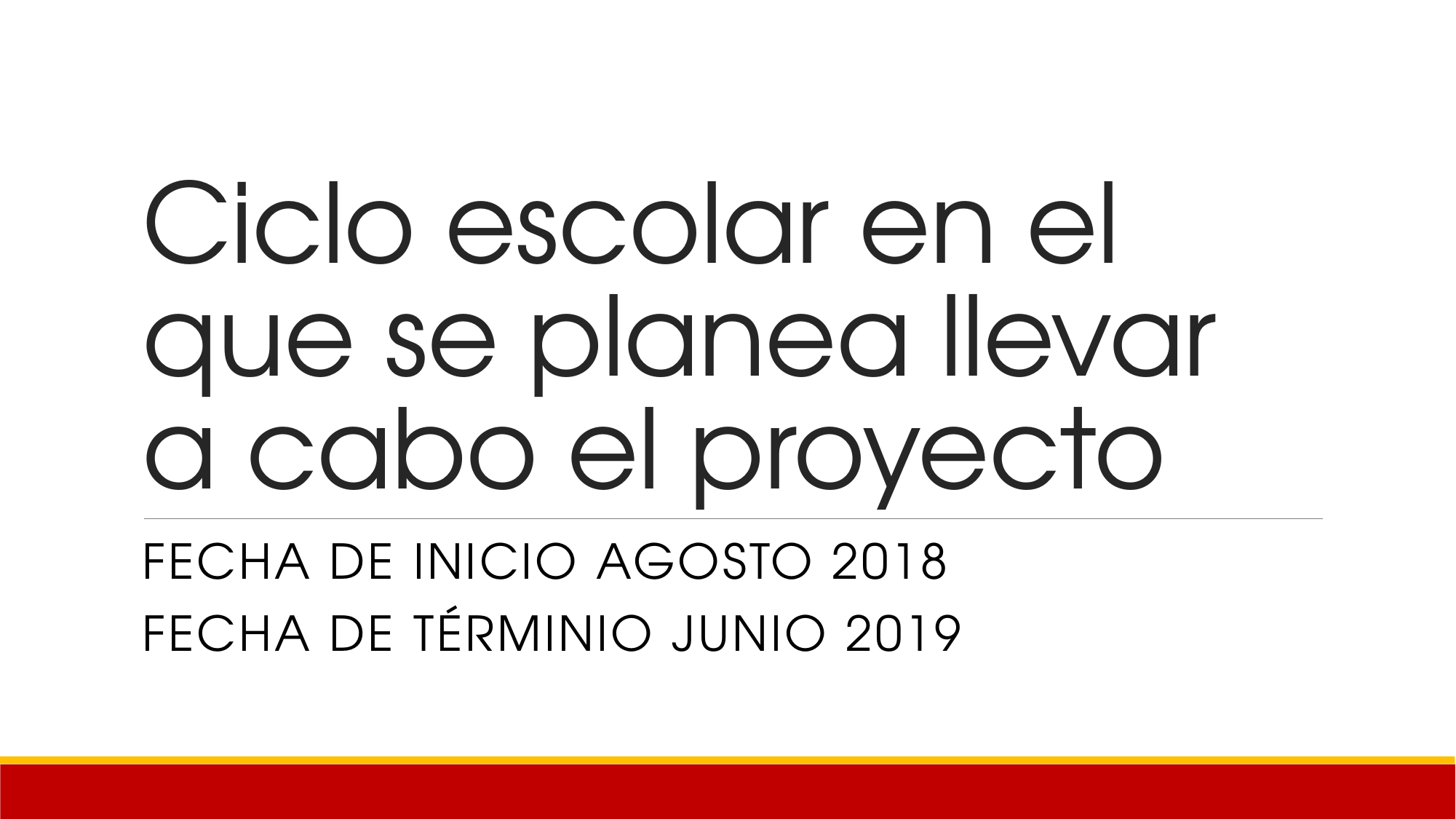

# Ciclo escolar en el que se planea llevar a cabo el proyecto
Fecha de inicio agosto 2018
Fecha de términio junio 2019